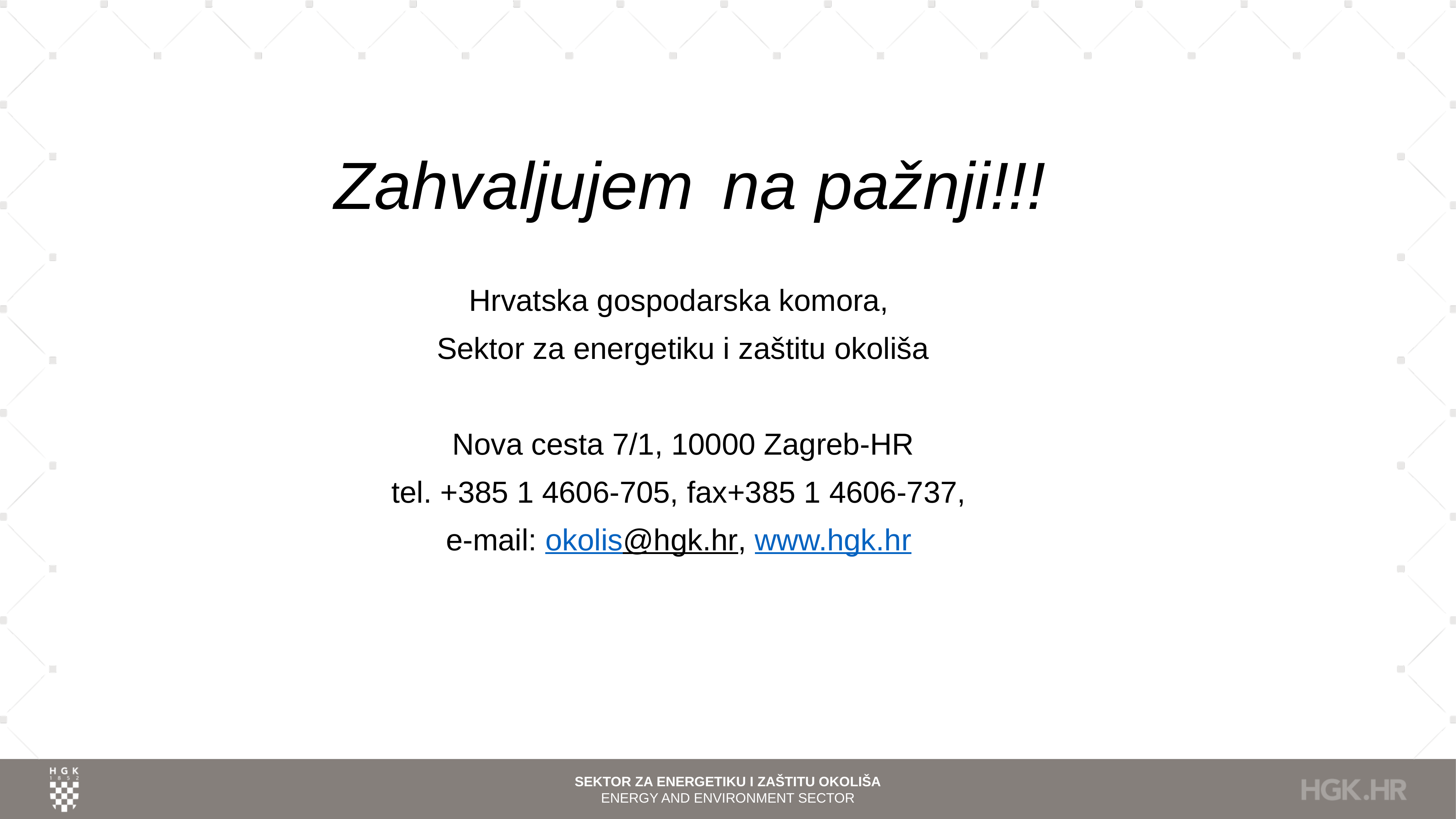

Zahvaljujem na pažnji!!!
Hrvatska gospodarska komora,
Sektor za energetiku i zaštitu okoliša

Nova cesta 7/1, 10000 Zagreb-HR
tel. +385 1 4606-705, fax+385 1 4606-737,
e-mail: okolis@hgk.hr, www.hgk.hr